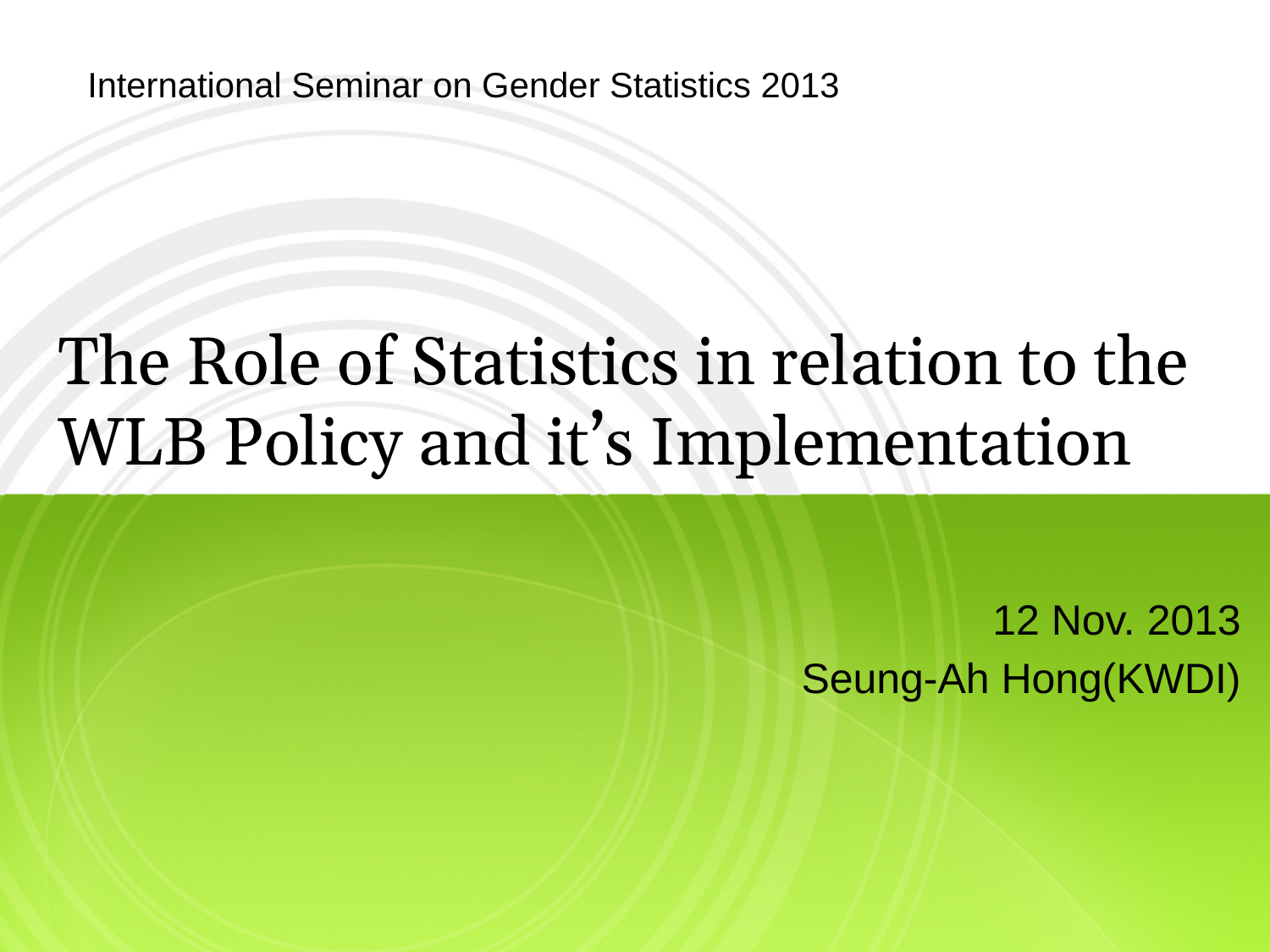

International Seminar on Gender Statistics 2013
# The Role of Statistics in relation to the WLB Policy and it’s Implementation
12 Nov. 2013
Seung-Ah Hong(KWDI)